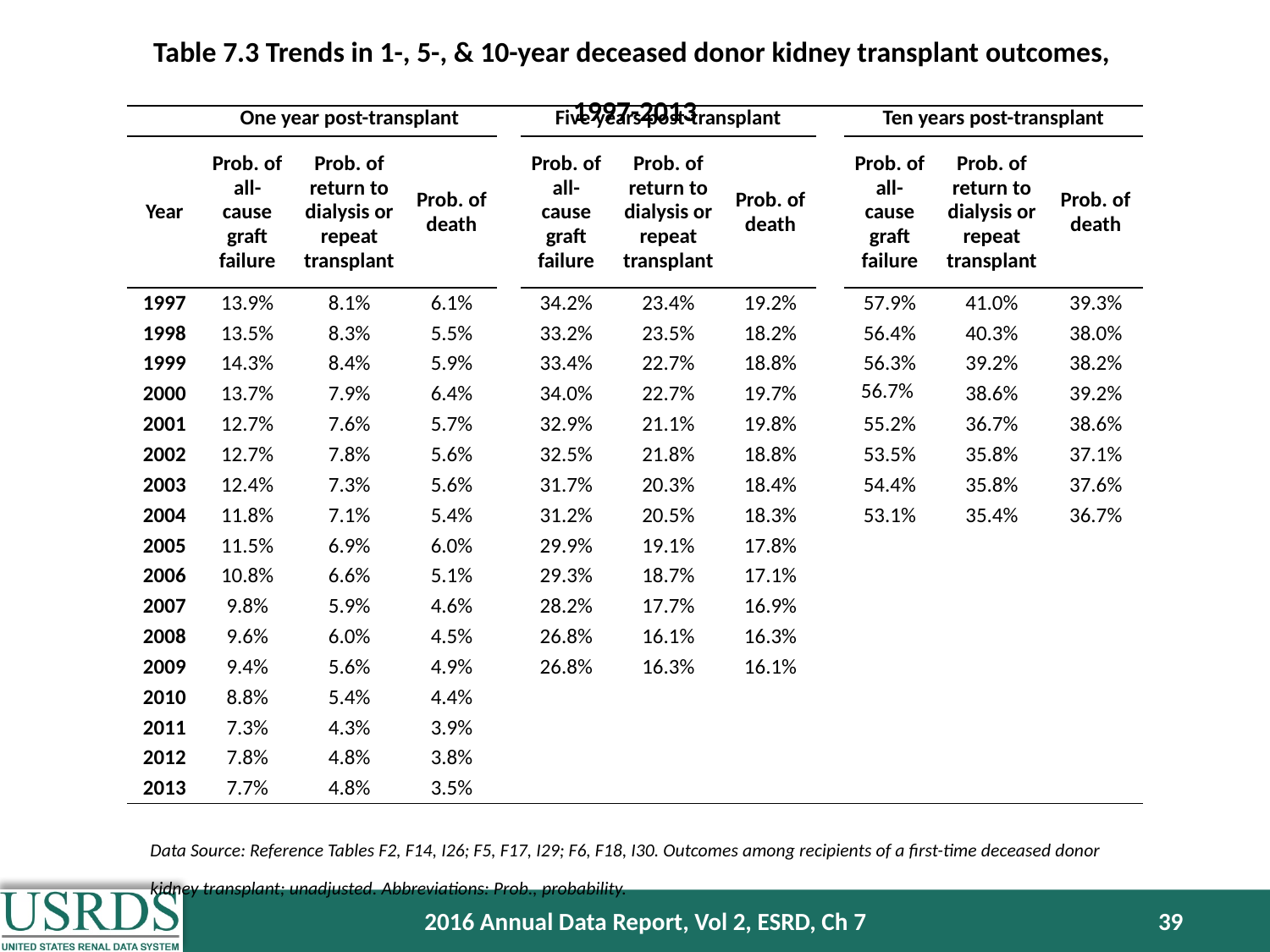

Table 7.3 Trends in 1-, 5-, & 10-year deceased donor kidney transplant outcomes,
1997-2013
|  | One year post-transplant |  |  |  | Five years post-transplant |  |  |  | Ten years post-transplant |  |  |
| --- | --- | --- | --- | --- | --- | --- | --- | --- | --- | --- | --- |
| Year | Prob. of all-cause graft failure | Prob. of return to dialysis or repeat transplant | Prob. of death |  | Prob. of all-cause graft failure | Prob. of return to dialysis or repeat transplant | Prob. of death |  | Prob. of all-cause graft failure | Prob. of return to dialysis or repeat transplant | Prob. of death |
| 1997 | 13.9% | 8.1% | 6.1% |  | 34.2% | 23.4% | 19.2% |  | 57.9% | 41.0% | 39.3% |
| 1998 | 13.5% | 8.3% | 5.5% |  | 33.2% | 23.5% | 18.2% |  | 56.4% | 40.3% | 38.0% |
| 1999 | 14.3% | 8.4% | 5.9% |  | 33.4% | 22.7% | 18.8% |  | 56.3% | 39.2% | 38.2% |
| 2000 | 13.7% | 7.9% | 6.4% |  | 34.0% | 22.7% | 19.7% |  | 56.7% | 38.6% | 39.2% |
| 2001 | 12.7% | 7.6% | 5.7% |  | 32.9% | 21.1% | 19.8% |  | 55.2% | 36.7% | 38.6% |
| 2002 | 12.7% | 7.8% | 5.6% |  | 32.5% | 21.8% | 18.8% |  | 53.5% | 35.8% | 37.1% |
| 2003 | 12.4% | 7.3% | 5.6% |  | 31.7% | 20.3% | 18.4% |  | 54.4% | 35.8% | 37.6% |
| 2004 | 11.8% | 7.1% | 5.4% |  | 31.2% | 20.5% | 18.3% |  | 53.1% | 35.4% | 36.7% |
| 2005 | 11.5% | 6.9% | 6.0% |  | 29.9% | 19.1% | 17.8% |  |  |  |  |
| 2006 | 10.8% | 6.6% | 5.1% |  | 29.3% | 18.7% | 17.1% |  |  |  |  |
| 2007 | 9.8% | 5.9% | 4.6% |  | 28.2% | 17.7% | 16.9% |  |  |  |  |
| 2008 | 9.6% | 6.0% | 4.5% |  | 26.8% | 16.1% | 16.3% |  |  |  |  |
| 2009 | 9.4% | 5.6% | 4.9% |  | 26.8% | 16.3% | 16.1% |  |  |  |  |
| 2010 | 8.8% | 5.4% | 4.4% |  |  |  |  |  |  |  |  |
| 2011 | 7.3% | 4.3% | 3.9% |  |  |  |  |  |  |  |  |
| 2012 | 7.8% | 4.8% | 3.8% |  |  |  |  |  |  |  |  |
| 2013 | 7.7% | 4.8% | 3.5% |  |  |  |  |  |  |  |  |
Data Source: Reference Tables F2, F14, I26; F5, F17, I29; F6, F18, I30. Outcomes among recipients of a first-time deceased donor kidney transplant; unadjusted. Abbreviations: Prob., probability.
2016 Annual Data Report, Vol 2, ESRD, Ch 7

39